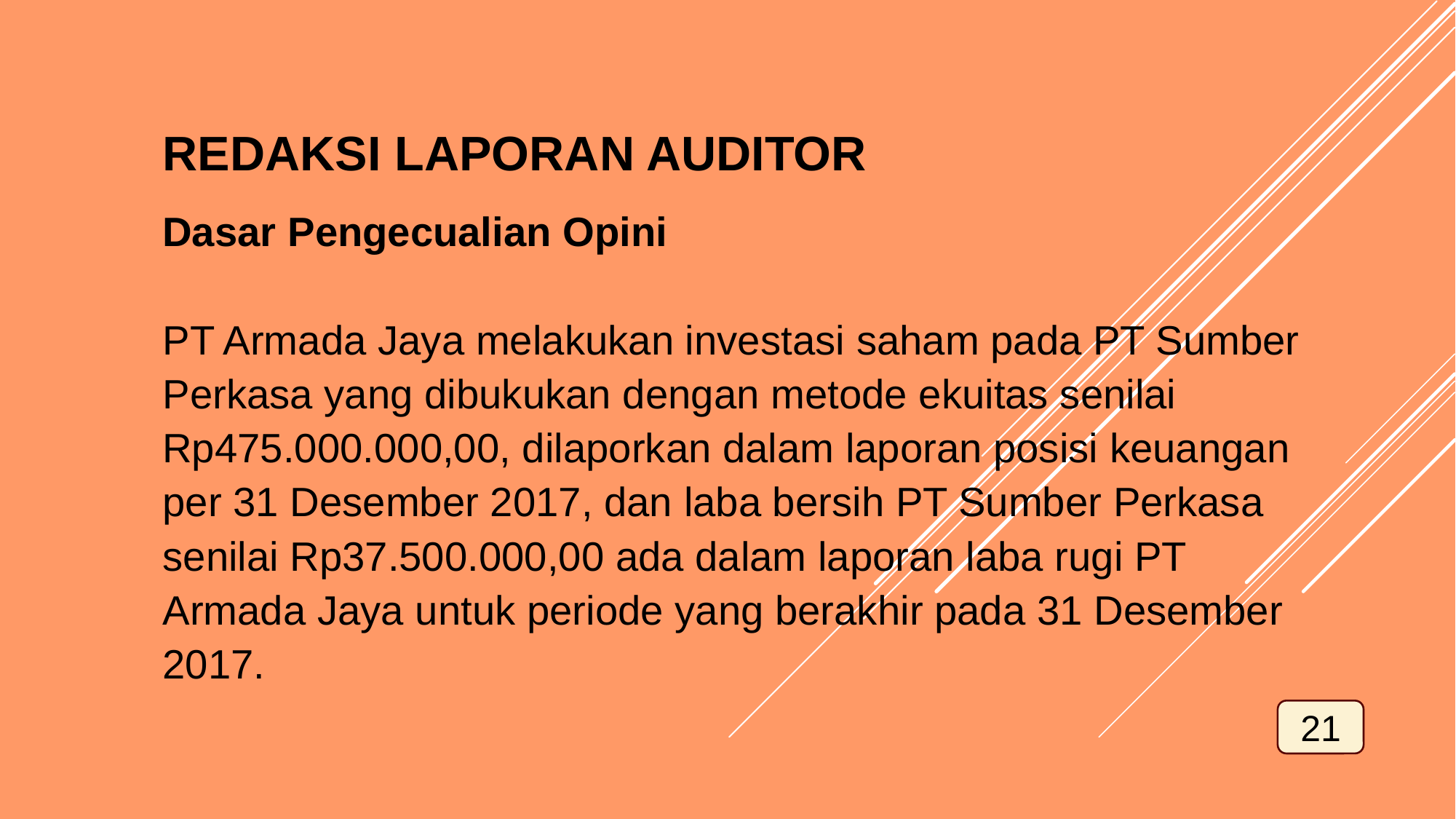

REDAKSI LAPORAN AUDITOR
Dasar Pengecualian Opini

PT Armada Jaya melakukan investasi saham pada PT Sumber Perkasa yang dibukukan dengan metode ekuitas senilai Rp475.000.000,00, dilaporkan dalam laporan posisi keuangan per 31 Desember 2017, dan laba bersih PT Sumber Perkasa senilai Rp37.500.000,00 ada dalam laporan laba rugi PT Armada Jaya untuk periode yang berakhir pada 31 Desember 2017.